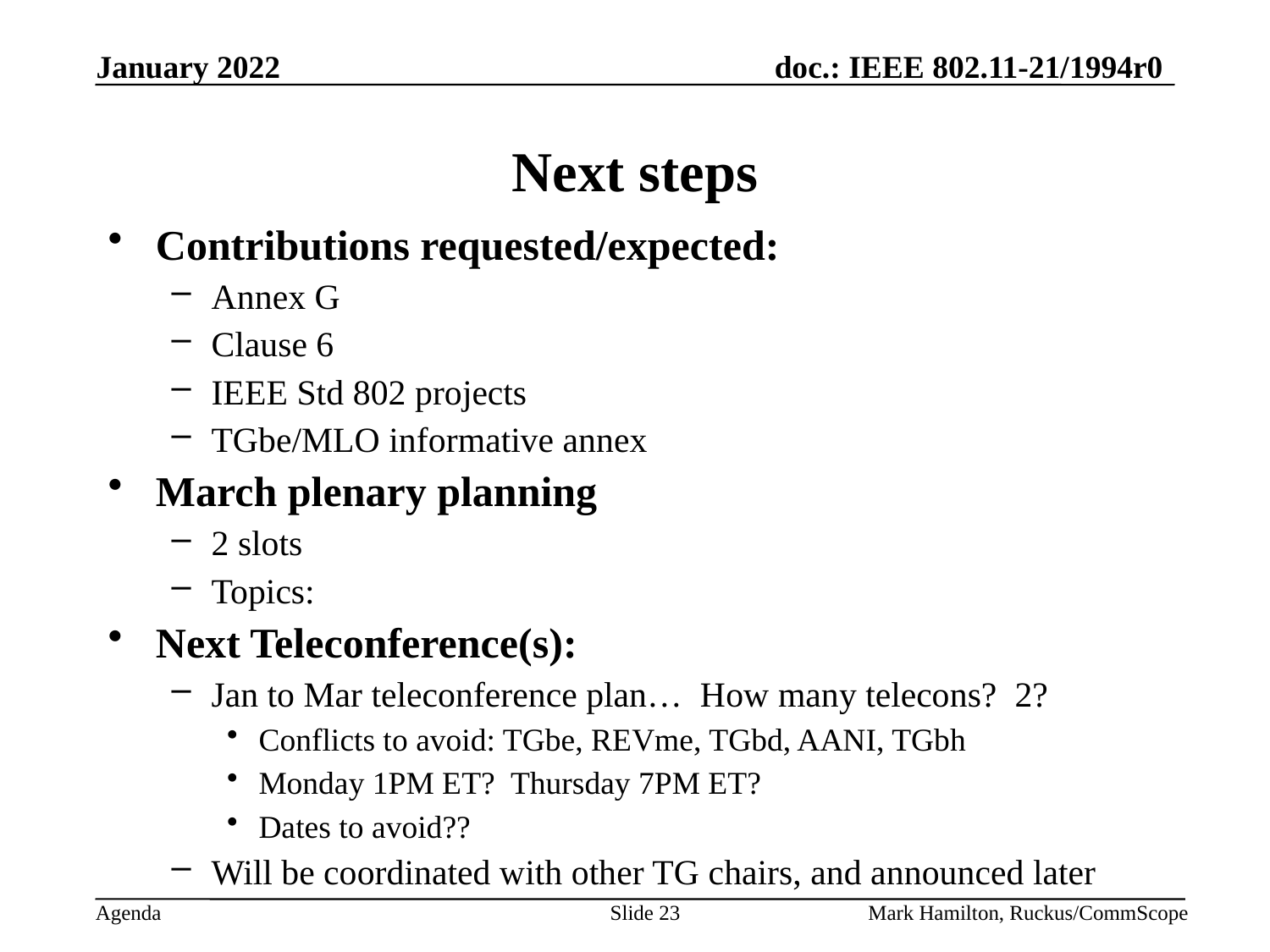

# Next steps
Contributions requested/expected:
Annex G
Clause 6
IEEE Std 802 projects
TGbe/MLO informative annex
March plenary planning
2 slots
Topics:
Next Teleconference(s):
Jan to Mar teleconference plan…  How many telecons?  2?
Conflicts to avoid: TGbe, REVme, TGbd, AANI, TGbh
Monday 1PM ET?  Thursday 7PM ET?
Dates to avoid??
Will be coordinated with other TG chairs, and announced later